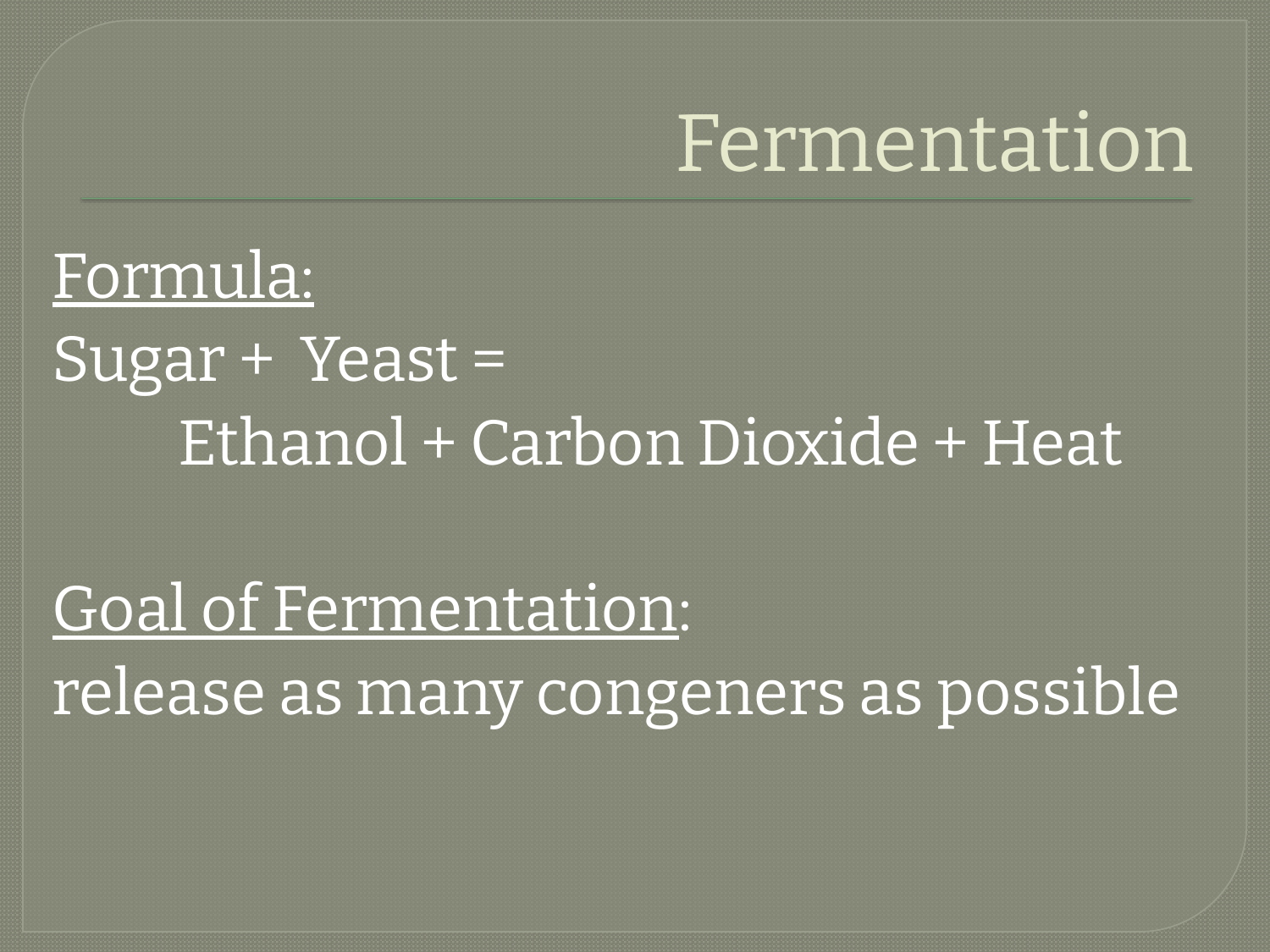

# Fermentation
Formula:
Sugar +  Yeast =
	Ethanol + Carbon Dioxide + Heat

Goal of Fermentation:
release as many congeners as possible